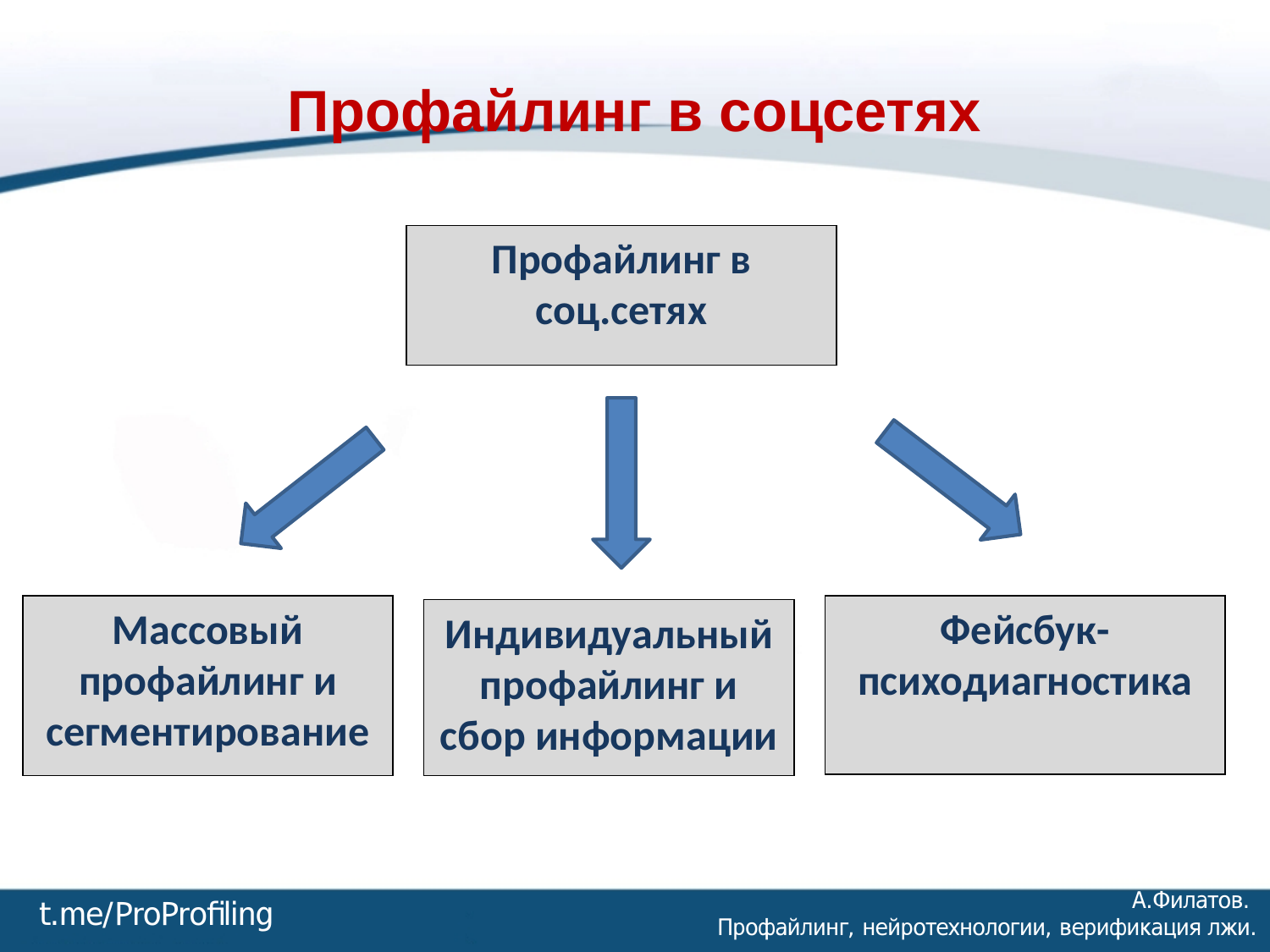

Профайлинг в соцсетях
Профайлинг в соц.сетях

Фейсбук-психодиагностика
Массовый профайлинг и сегментирование
Индивидуальный профайлинг и сбор информации
t.me/ProProfiling
А.Филатов.
Профайлинг, нейротехнологии, верификация лжи.